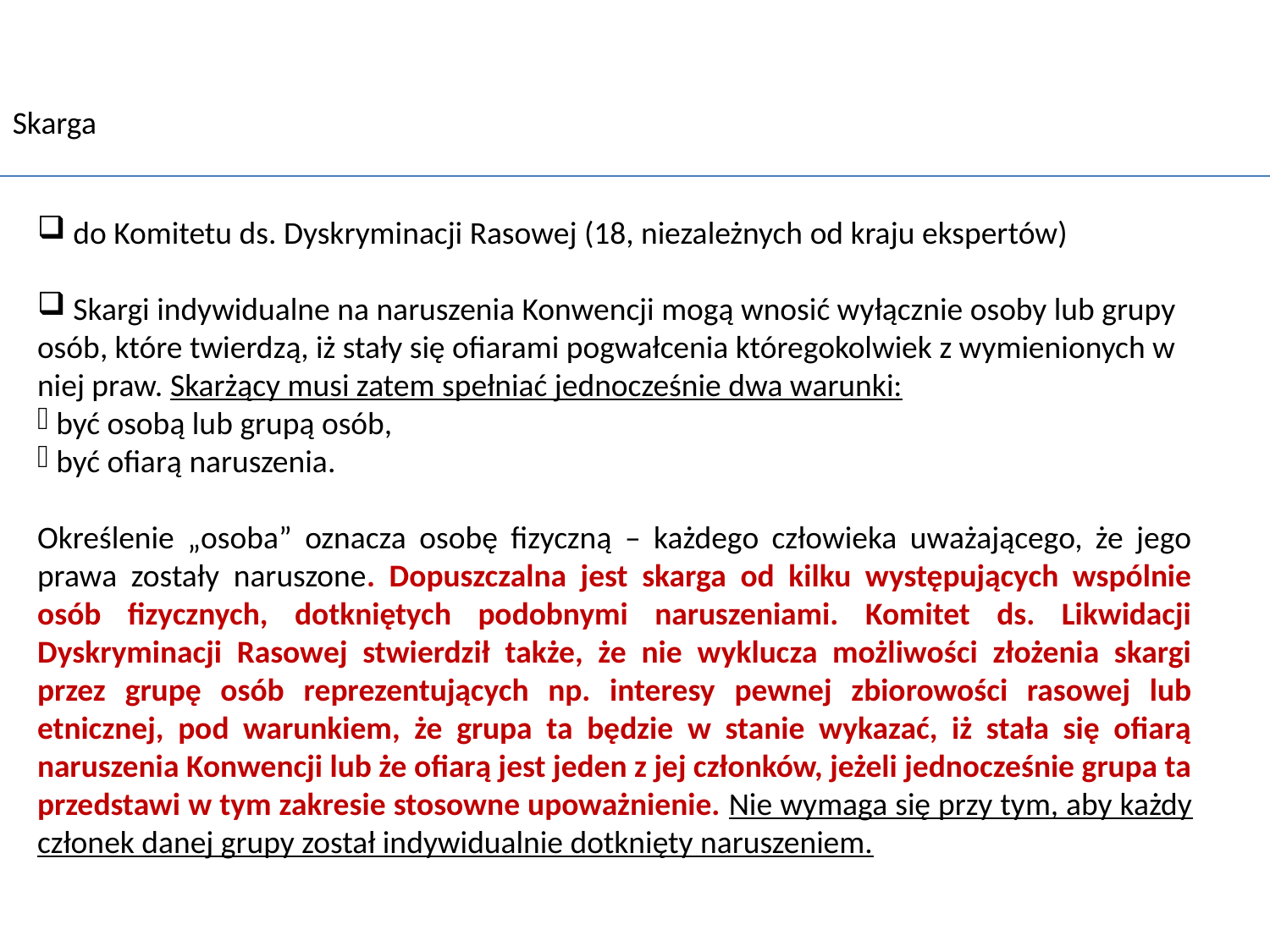

Skarga
 do Komitetu ds. Dyskryminacji Rasowej (18, niezależnych od kraju ekspertów)

 Skargi indywidualne na naruszenia Konwencji mogą wnosić wyłącznie osoby lub grupy osób, które twierdzą, iż stały się ofiarami pogwałcenia któregokolwiek z wymienionych w niej praw. Skarżący musi zatem spełniać jednocześnie dwa warunki:
 być osobą lub grupą osób,
 być ofiarą naruszenia.

Określenie „osoba” oznacza osobę fizyczną – każdego człowieka uważającego, że jego prawa zostały naruszone. Dopuszczalna jest skarga od kilku występujących wspólnie osób fizycznych, dotkniętych podobnymi naruszeniami. Komitet ds. Likwidacji Dyskryminacji Rasowej stwierdził także, że nie wyklucza możliwości złożenia skargi przez grupę osób reprezentujących np. interesy pewnej zbiorowości rasowej lub etnicznej, pod warunkiem, że grupa ta będzie w stanie wykazać, iż stała się ofiarą naruszenia Konwencji lub że ofiarą jest jeden z jej członków, jeżeli jednocześnie grupa ta przedstawi w tym zakresie stosowne upoważnienie. Nie wymaga się przy tym, aby każdy członek danej grupy został indywidualnie dotknięty naruszeniem.